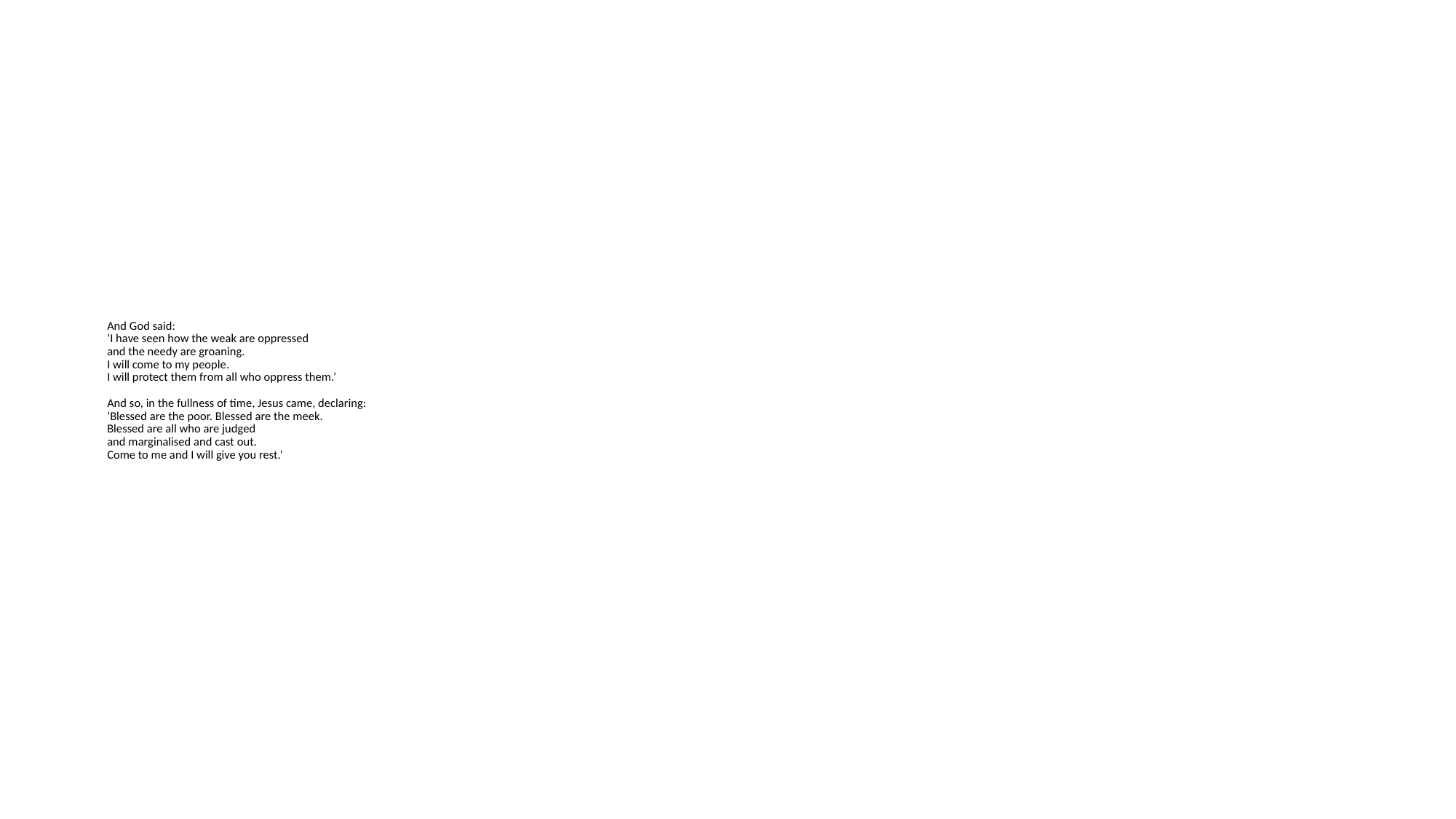

# And God said: ‘I have seen how the weak are oppressed and the needy are groaning. I will come to my people. I will protect them from all who oppress them.’ And so, in the fullness of time, Jesus came, declaring: ‘Blessed are the poor. Blessed are the meek. Blessed are all who are judged and marginalised and cast out. Come to me and I will give you rest.’